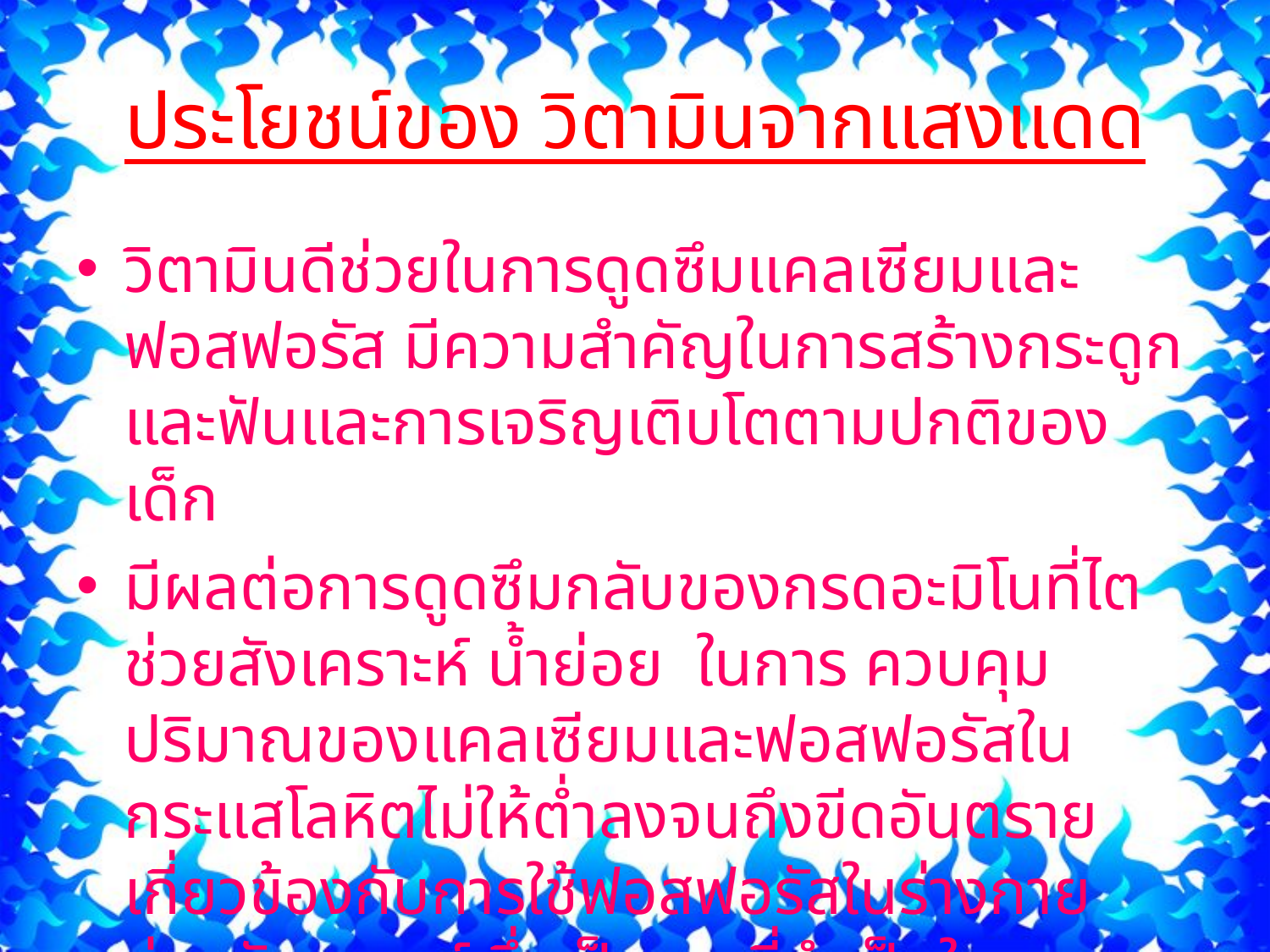

# ประโยชน์ของ วิตามินจากแสงแดด
วิตามินดีช่วยในการดูดซึมแคลเซียมและฟอสฟอรัส มีความสำคัญในการสร้างกระดูกและฟันและการเจริญเติบโตตามปกติของเด็ก
มีผลต่อการดูดซึมกลับของกรดอะมิโนที่ไต  ช่วยสังเคราะห์ น้ำย่อย  ในการ ควบคุมปริมาณของแคลเซียมและฟอสฟอรัสในกระแสโลหิตไม่ให้ต่ำลงจนถึงขีดอันตราย  เกี่ยวข้องกับการใช้ฟอสฟอรัสในร่างกาย  ช่วยสังเคราะห์ ซึ่งเป็นสารที่จำเป็นในการสร้าง คอลลาเจน